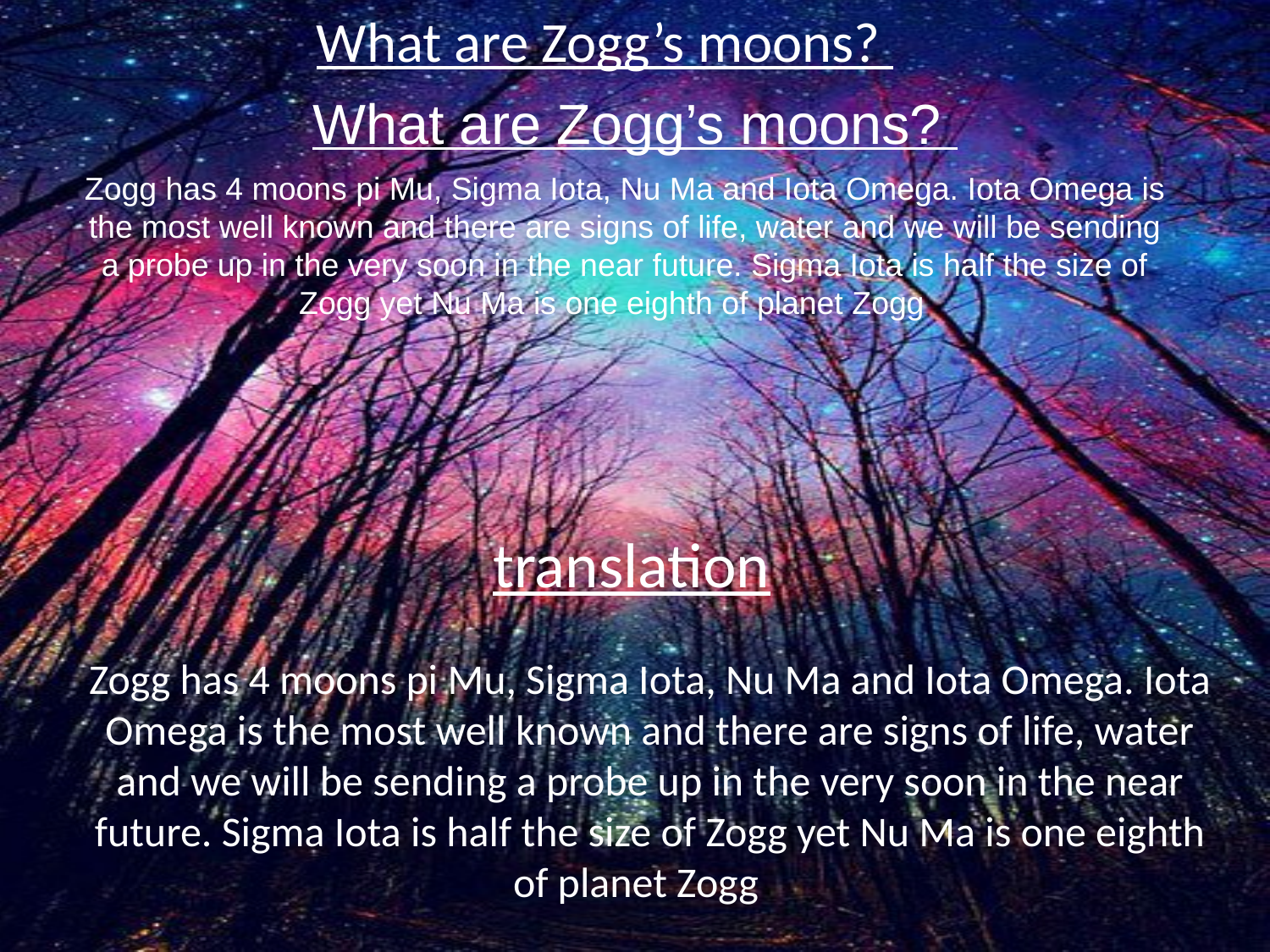

What are Zogg’s moons?
What are Zogg’s moons?
Zogg has 4 moons pi Mu, Sigma Iota, Nu Ma and Iota Omega. Iota Omega is the most well known and there are signs of life, water and we will be sending a probe up in the very soon in the near future. Sigma Iota is half the size of Zogg yet Nu Ma is one eighth of planet Zogg
translation
Zogg has 4 moons pi Mu, Sigma Iota, Nu Ma and Iota Omega. Iota Omega is the most well known and there are signs of life, water and we will be sending a probe up in the very soon in the near future. Sigma Iota is half the size of Zogg yet Nu Ma is one eighth of planet Zogg